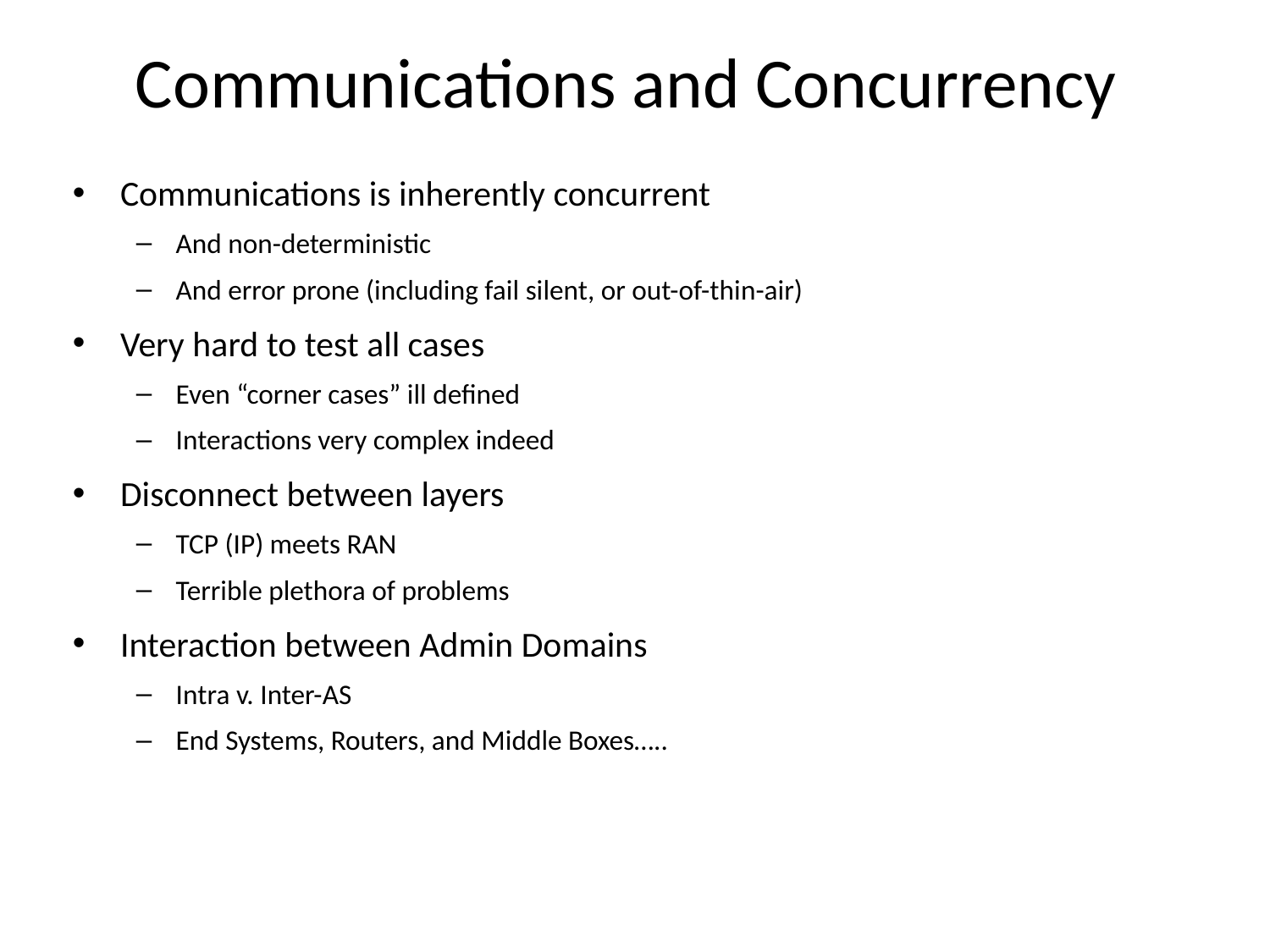

# Communications and Concurrency
Communications is inherently concurrent
And non-deterministic
And error prone (including fail silent, or out-of-thin-air)
Very hard to test all cases
Even “corner cases” ill defined
Interactions very complex indeed
Disconnect between layers
TCP (IP) meets RAN
Terrible plethora of problems
Interaction between Admin Domains
Intra v. Inter-AS
End Systems, Routers, and Middle Boxes…..